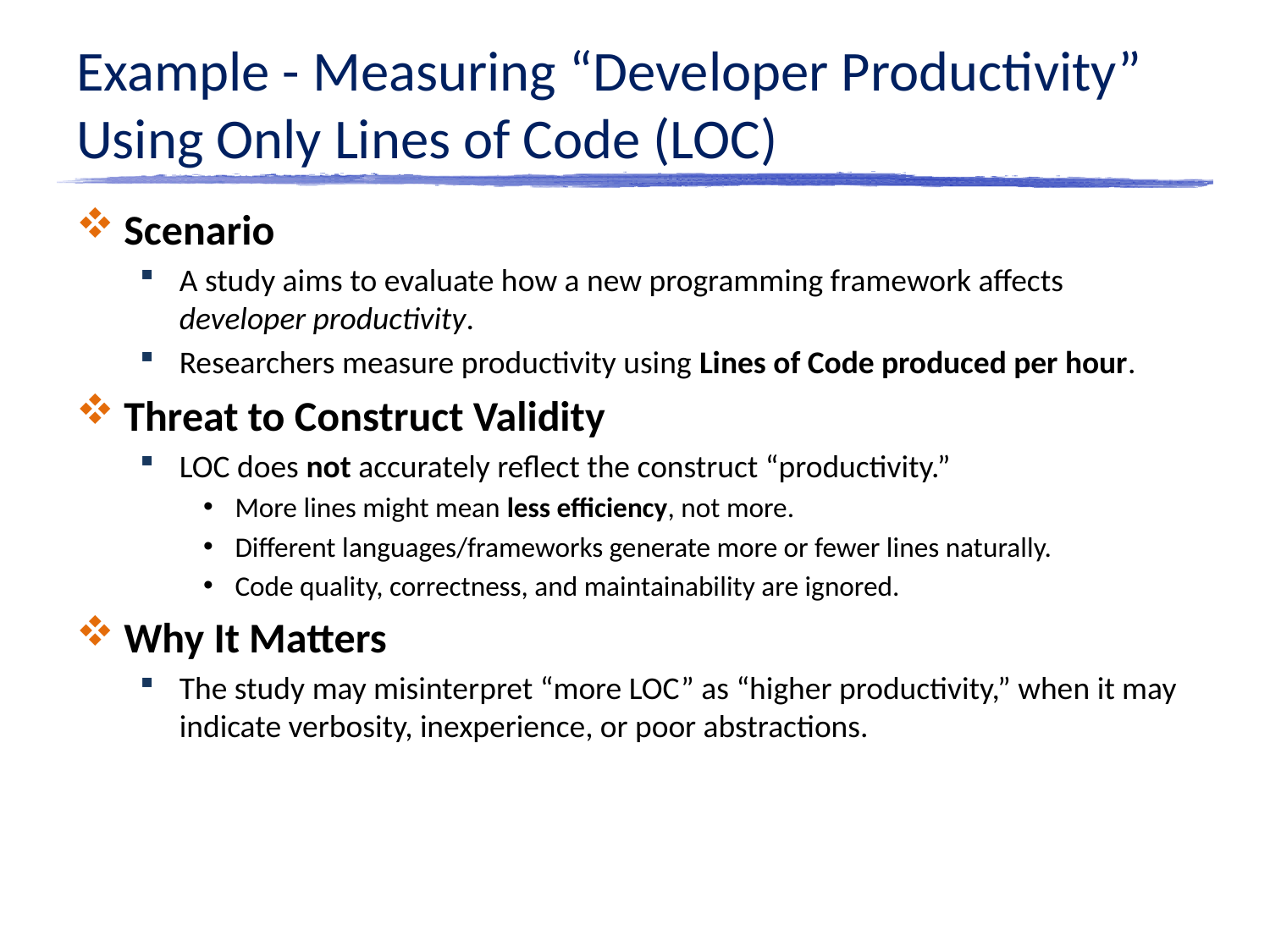

# Example - Measuring “Developer Productivity” Using Only Lines of Code (LOC)
Scenario
A study aims to evaluate how a new programming framework affects developer productivity.
Researchers measure productivity using Lines of Code produced per hour.
Threat to Construct Validity
LOC does not accurately reflect the construct “productivity.”
More lines might mean less efficiency, not more.
Different languages/frameworks generate more or fewer lines naturally.
Code quality, correctness, and maintainability are ignored.
Why It Matters
The study may misinterpret “more LOC” as “higher productivity,” when it may indicate verbosity, inexperience, or poor abstractions.